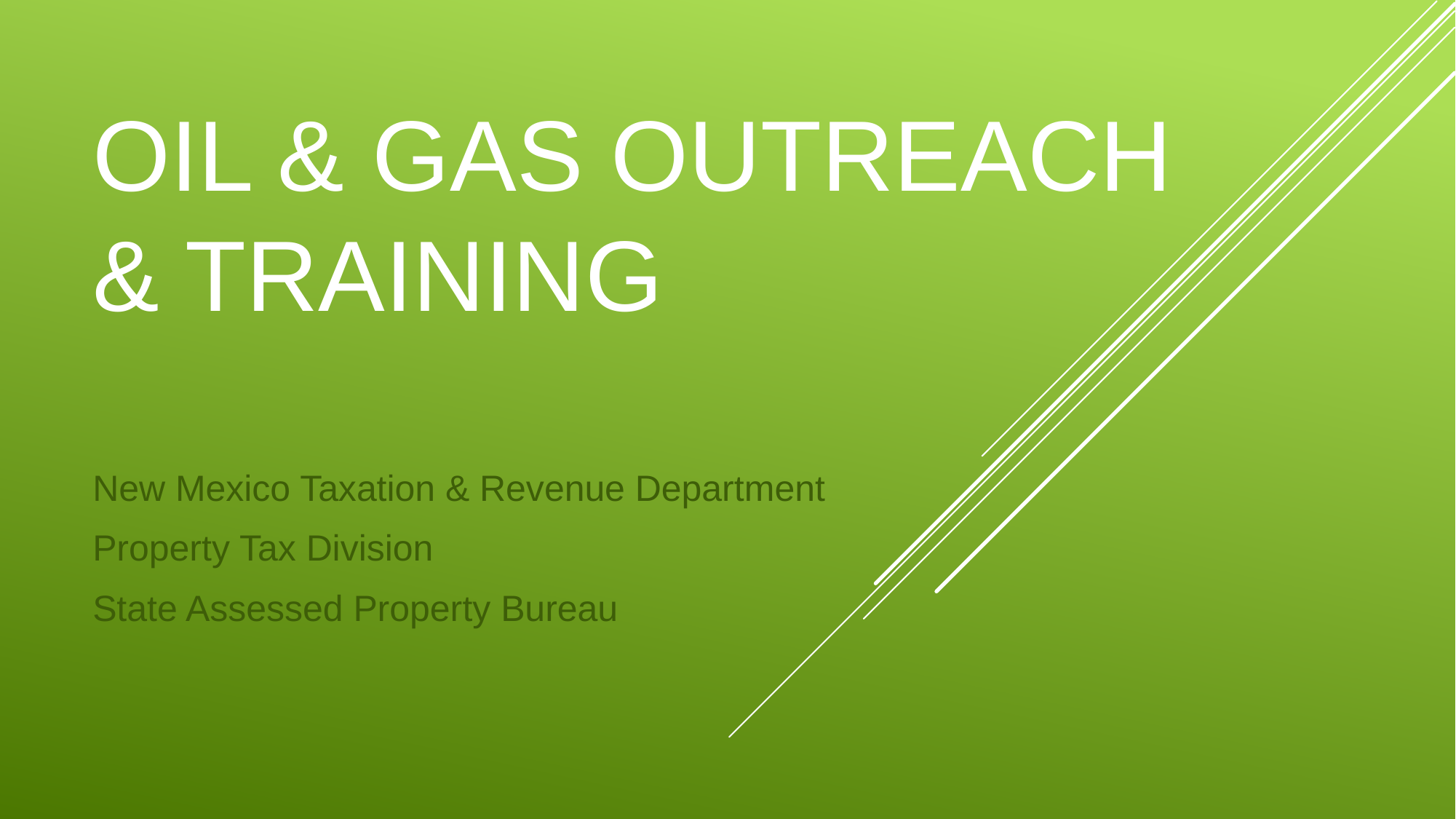

# Oil & gas outreach & training
New Mexico Taxation & Revenue Department
Property Tax Division
State Assessed Property Bureau